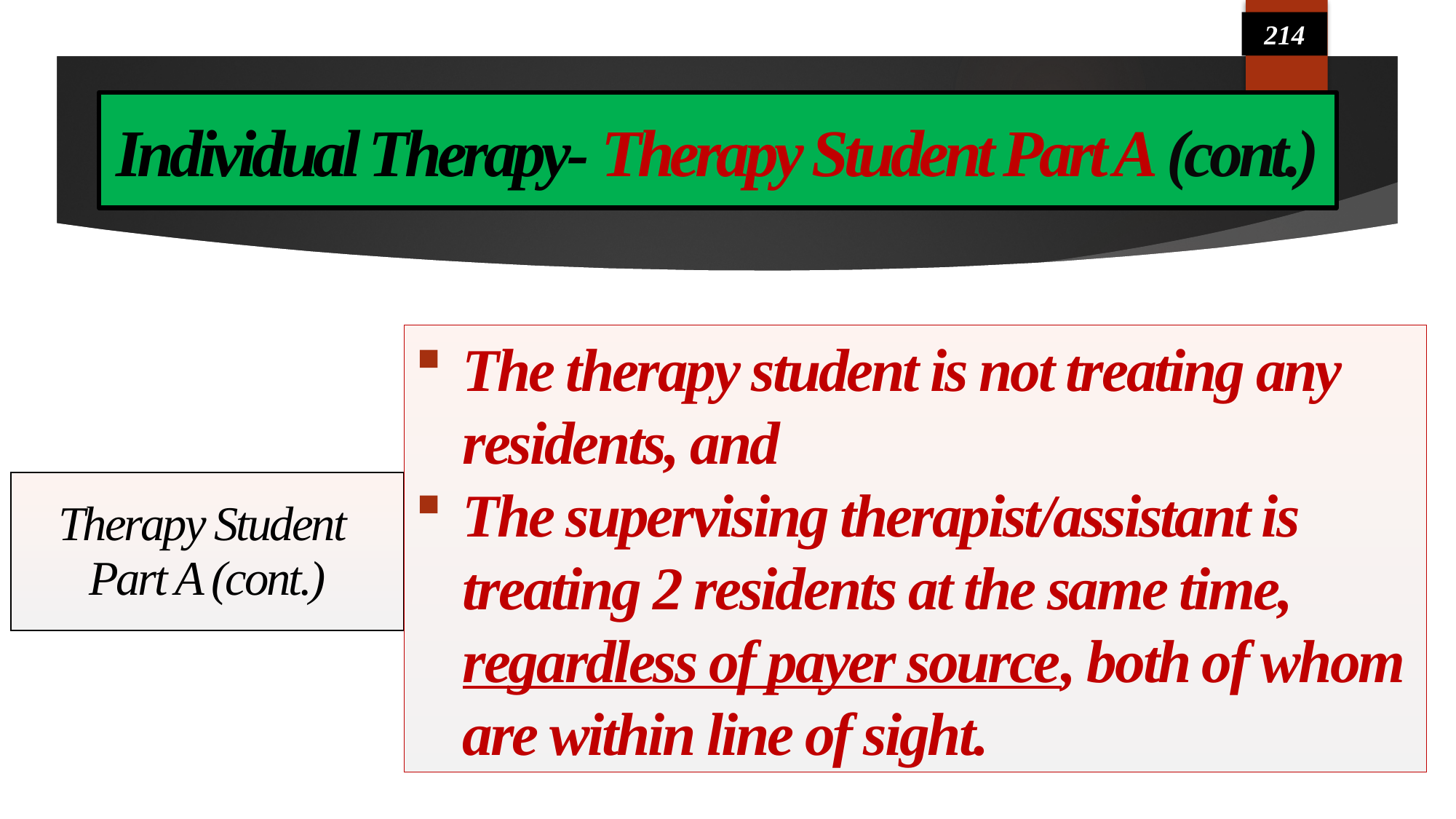

214
# Individual Therapy- Therapy Student Part A (cont.)
The therapy student is not treating any residents, and
The supervising therapist/assistant is treating 2 residents at the same time, regardless of payer source, both of whom are within line of sight.
| Therapy Student Part A (cont.) |
| --- |